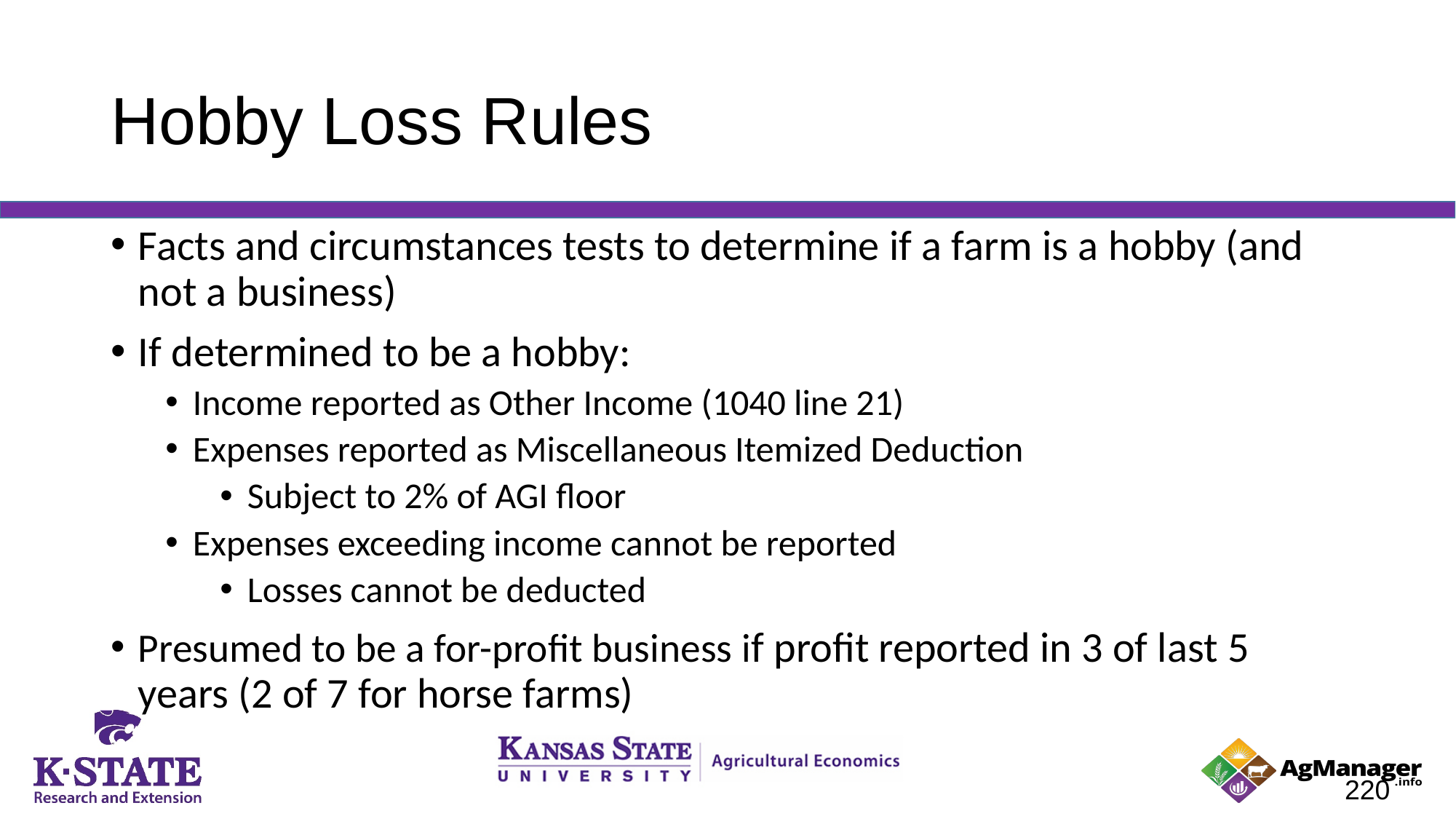

# Hobby Loss Rules
Facts and circumstances tests to determine if a farm is a hobby (and not a business)
If determined to be a hobby:
Income reported as Other Income (1040 line 21)
Expenses reported as Miscellaneous Itemized Deduction
Subject to 2% of AGI floor
Expenses exceeding income cannot be reported
Losses cannot be deducted
Presumed to be a for-profit business if profit reported in 3 of last 5 years (2 of 7 for horse farms)
220